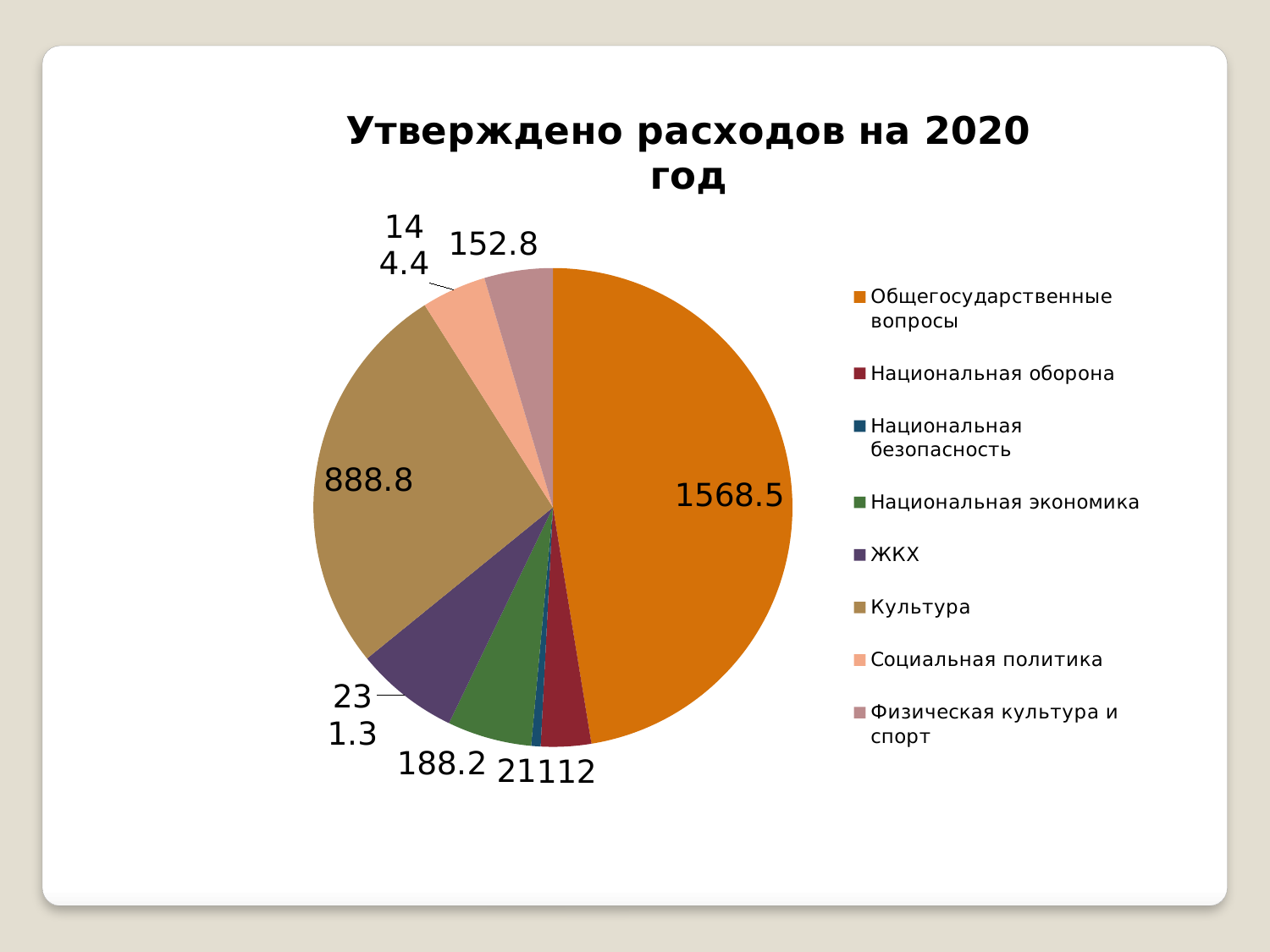

### Chart: Утверждено расходов на 2020 год

| Category | Расходы 2016г. (тыс.руб.) |
|---|---|
| Общегосударственные вопросы | 1568.5 |
| Национальная оборона | 112.0 |
| Национальная безопасность | 21.0 |
| Национальная экономика  | 188.2 |
| ЖКХ | 231.3 |
| Культура | 888.8 |
| Социальная политика | 144.4 |
| Физическая культура и спорт | 152.8 |